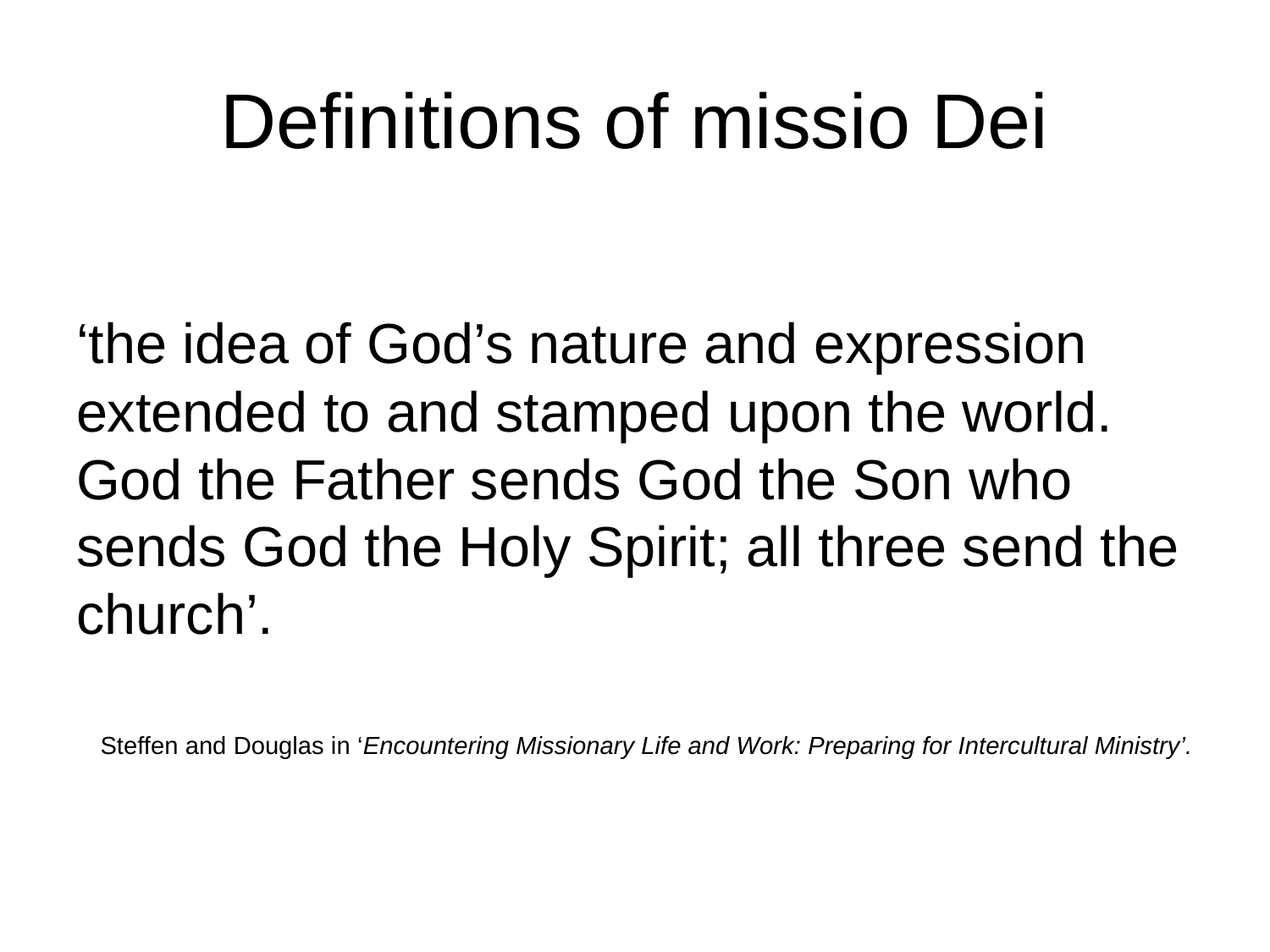

# Definitions of missio Dei

‘the idea of God’s nature and expression extended to and stamped upon the world. God the Father sends God the Son who sends God the Holy Spirit; all three send the church’.

Steffen and Douglas in ‘Encountering Missionary Life and Work: Preparing for Intercultural Ministry’.